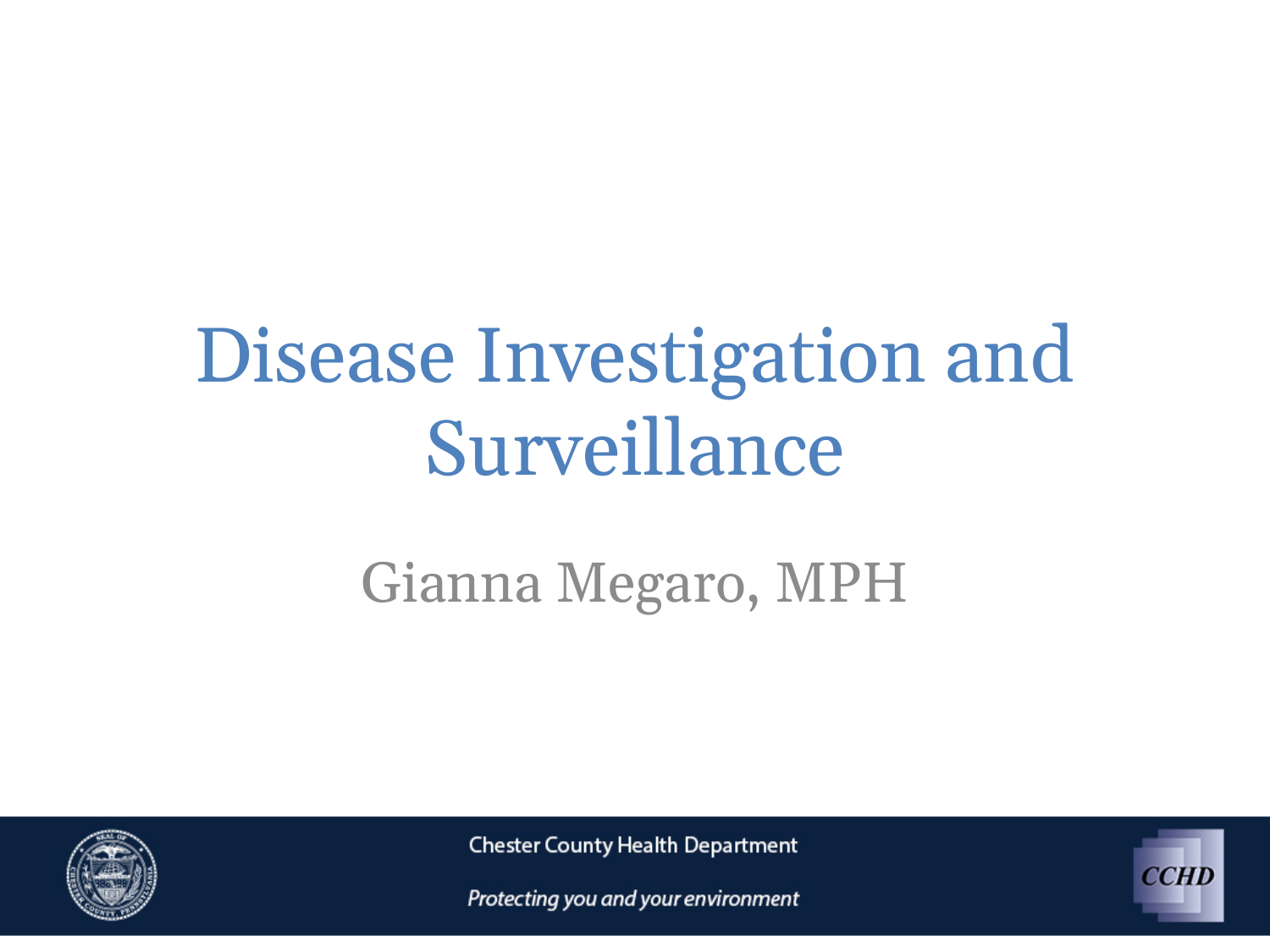

# Disease Investigation and Surveillance
Gianna Megaro, MPH